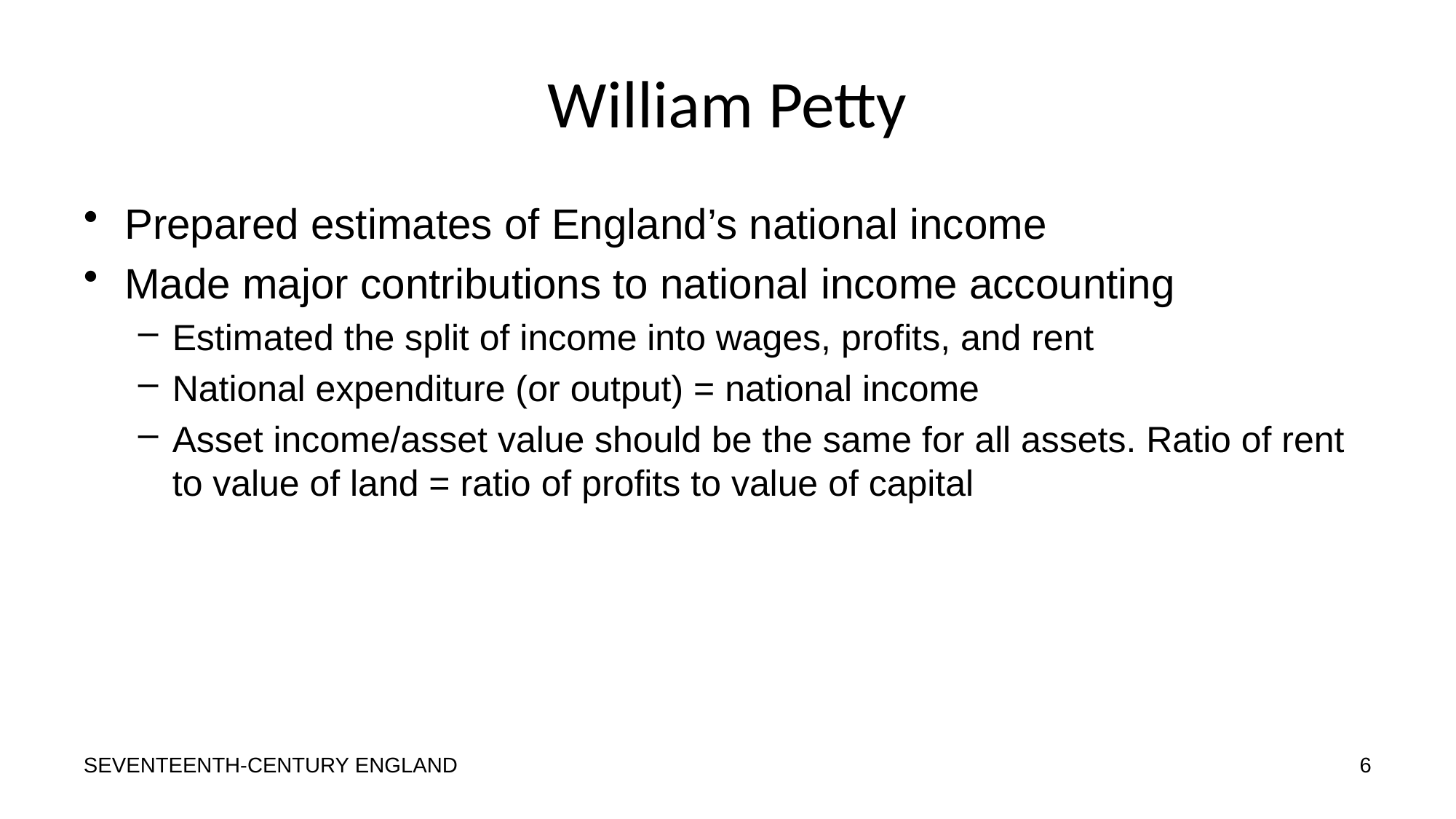

# William Petty
Prepared estimates of England’s national income
Made major contributions to national income accounting
Estimated the split of income into wages, profits, and rent
National expenditure (or output) = national income
Asset income/asset value should be the same for all assets. Ratio of rent to value of land = ratio of profits to value of capital
SEVENTEENTH-CENTURY ENGLAND
6